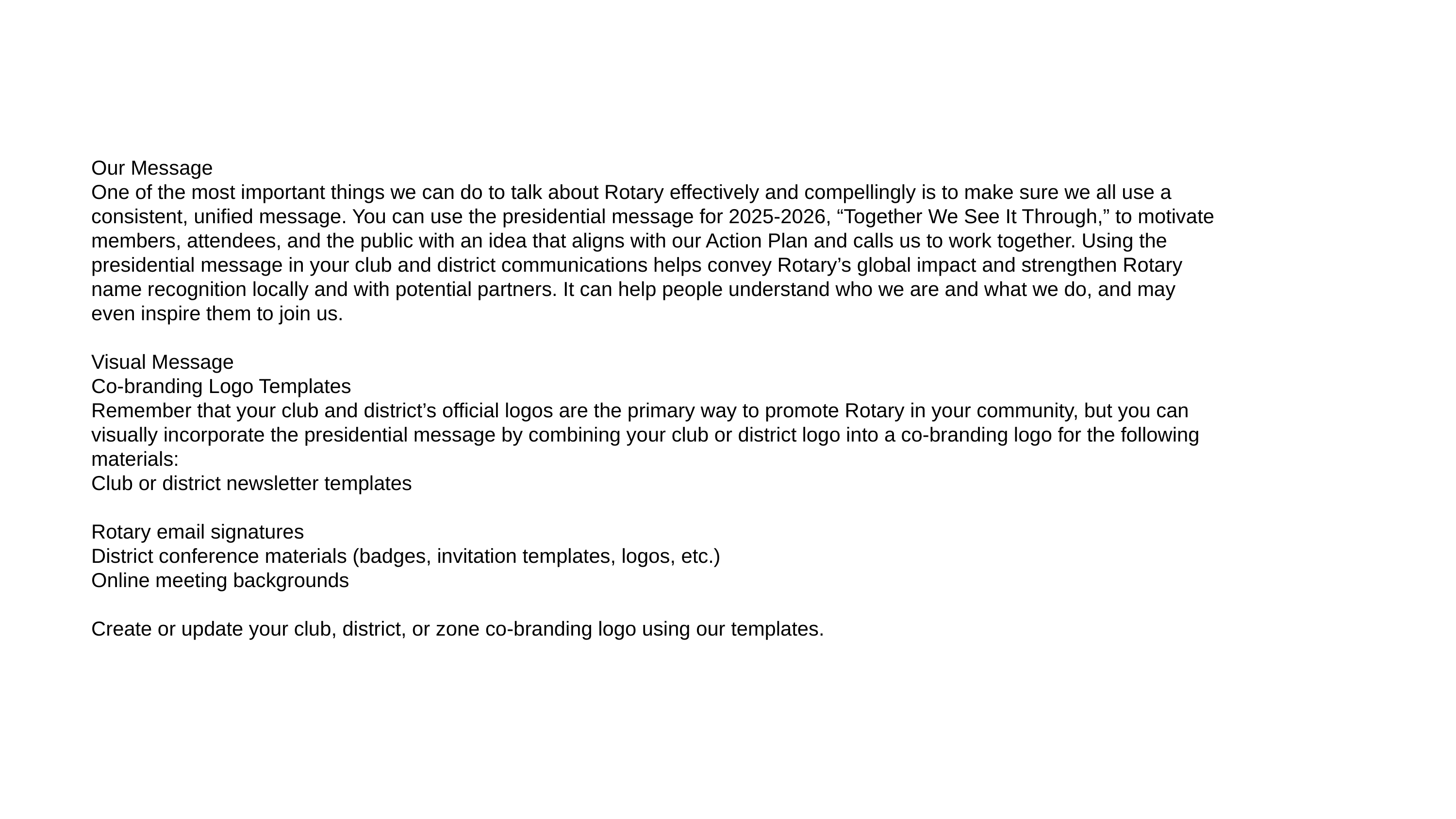

Our Message
One of the most important things we can do to talk about Rotary effectively and compellingly is to make sure we all use a consistent, unified message. You can use the presidential message for 2025-2026, “Together We See It Through,” to motivate members, attendees, and the public with an idea that aligns with our Action Plan and calls us to work together. Using the presidential message in your club and district communications helps convey Rotary’s global impact and strengthen Rotary name recognition locally and with potential partners. It can help people understand who we are and what we do, and may even inspire them to join us.

Visual Message
Co-branding Logo Templates
Remember that your club and district’s official logos are the primary way to promote Rotary in your community, but you can visually incorporate the presidential message by combining your club or district logo into a co-branding logo for the following materials:
Club or district newsletter templates

Rotary email signatures
District conference materials (badges, invitation templates, logos, etc.)
Online meeting backgrounds

Create or update your club, district, or zone co-branding logo using our templates.